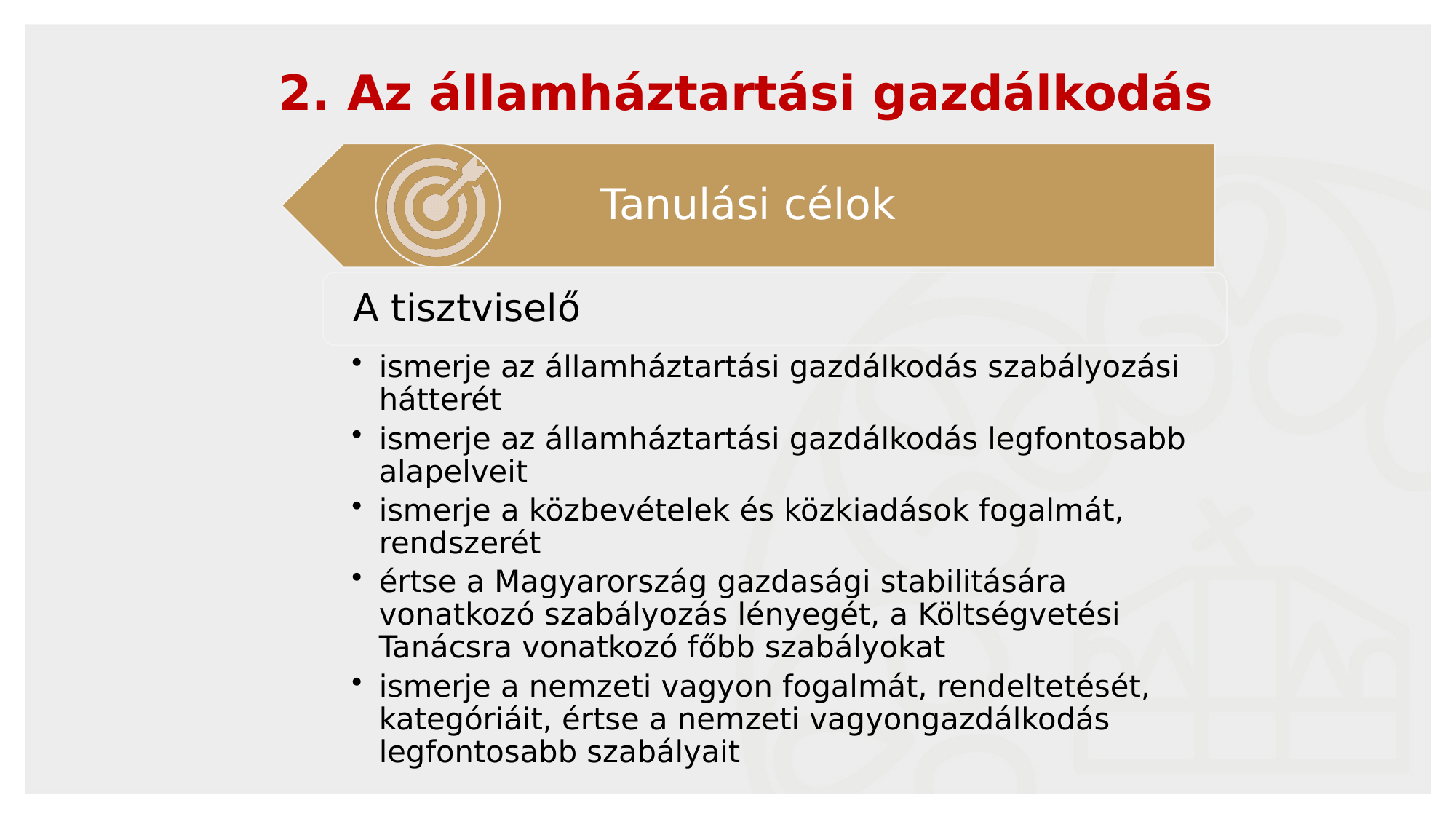

11
2. Az államháztartási gazdálkodás
Tanulási célok
 A tisztviselő
ismerje az államháztartási gazdálkodás szabályozási hátterét
ismerje az államháztartási gazdálkodás legfontosabb alapelveit
ismerje a közbevételek és közkiadások fogalmát, rendszerét
értse a Magyarország gazdasági stabilitására vonatkozó szabályozás lényegét, a Költségvetési Tanácsra vonatkozó főbb szabályokat
ismerje a nemzeti vagyon fogalmát, rendeltetését, kategóriáit, értse a nemzeti vagyongazdálkodás legfontosabb szabályait